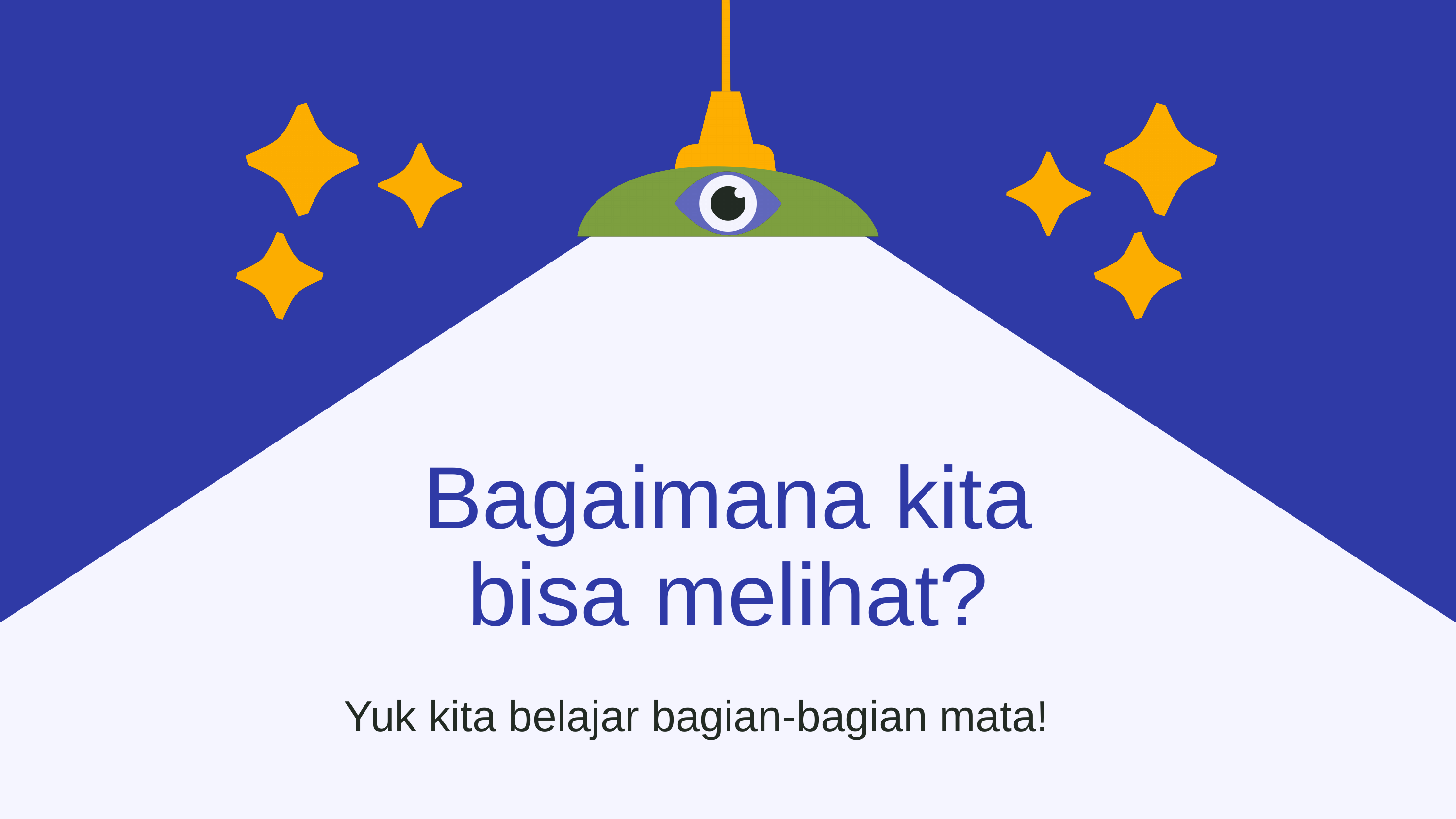

Bagaimana kita bisa melihat?
Yuk kita belajar bagian-bagian mata!